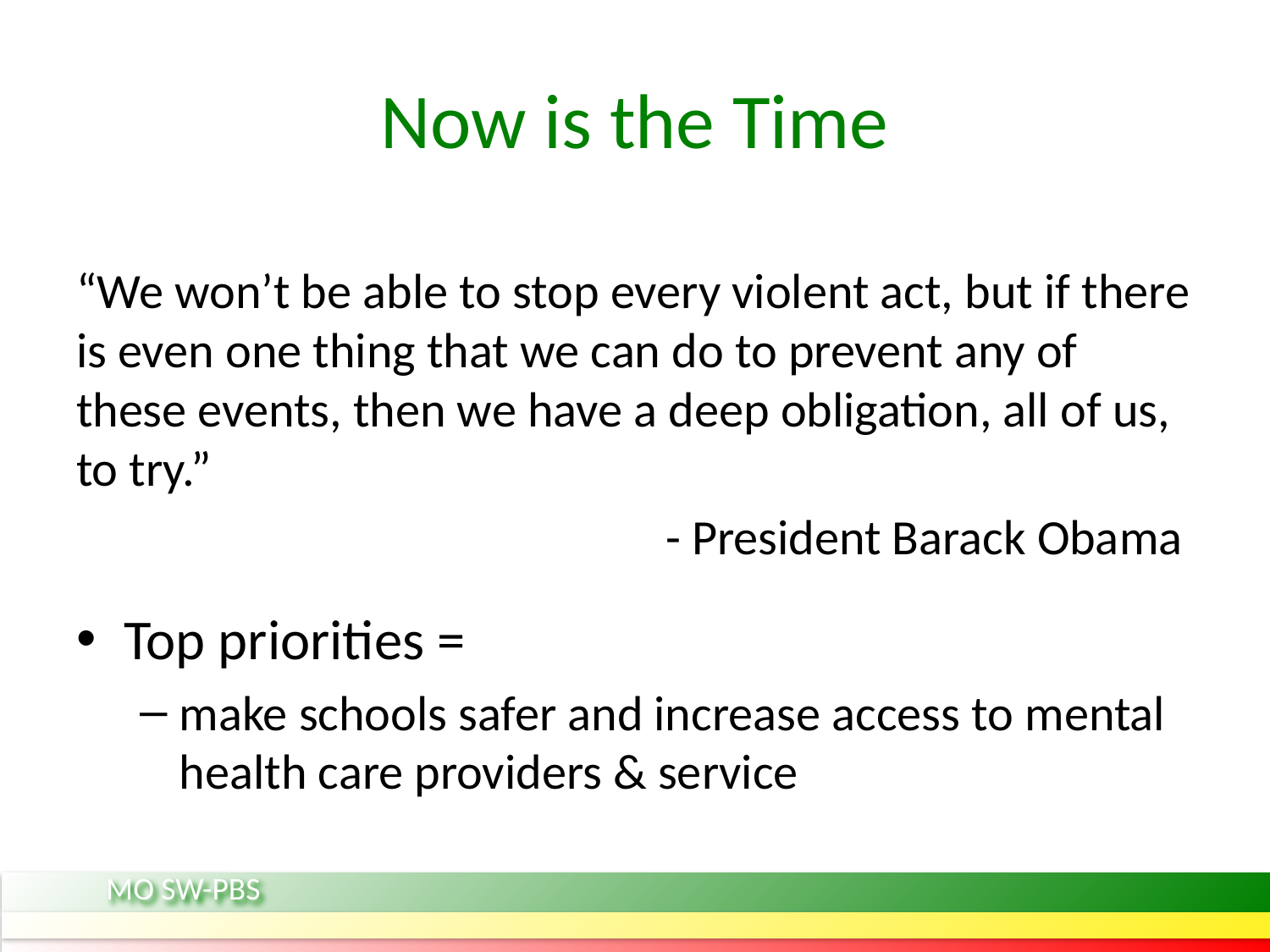

# Now is the Time

“We won’t be able to stop every violent act, but if there is even one thing that we can do to prevent any of these events, then we have a deep obligation, all of us, to try.”
- President Barack Obama

Top priorities =
make schools safer and increase access to mental health care providers & service
MO SW-PBS